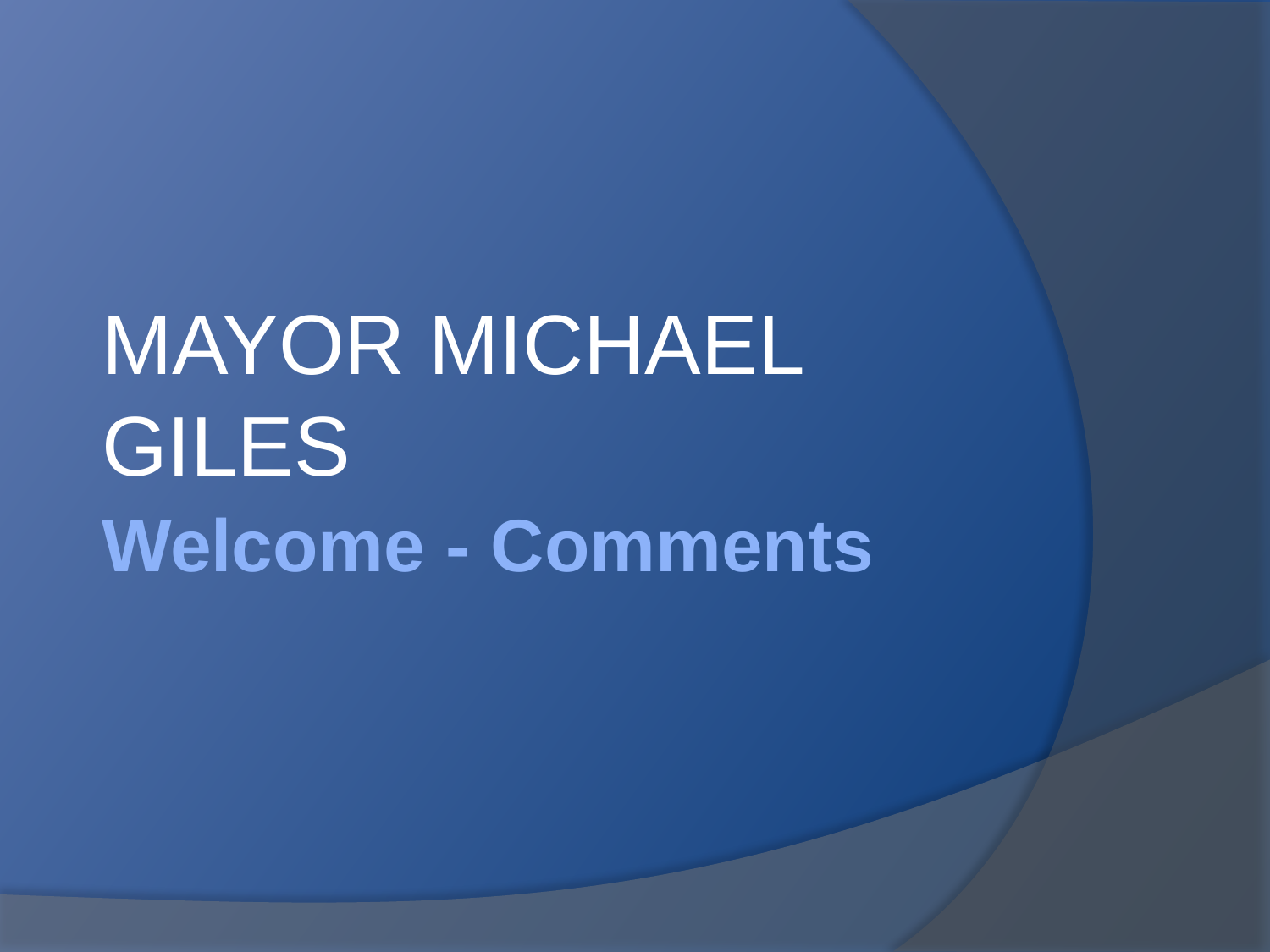

MAYOR MICHAEL GILES
# Welcome - Comments